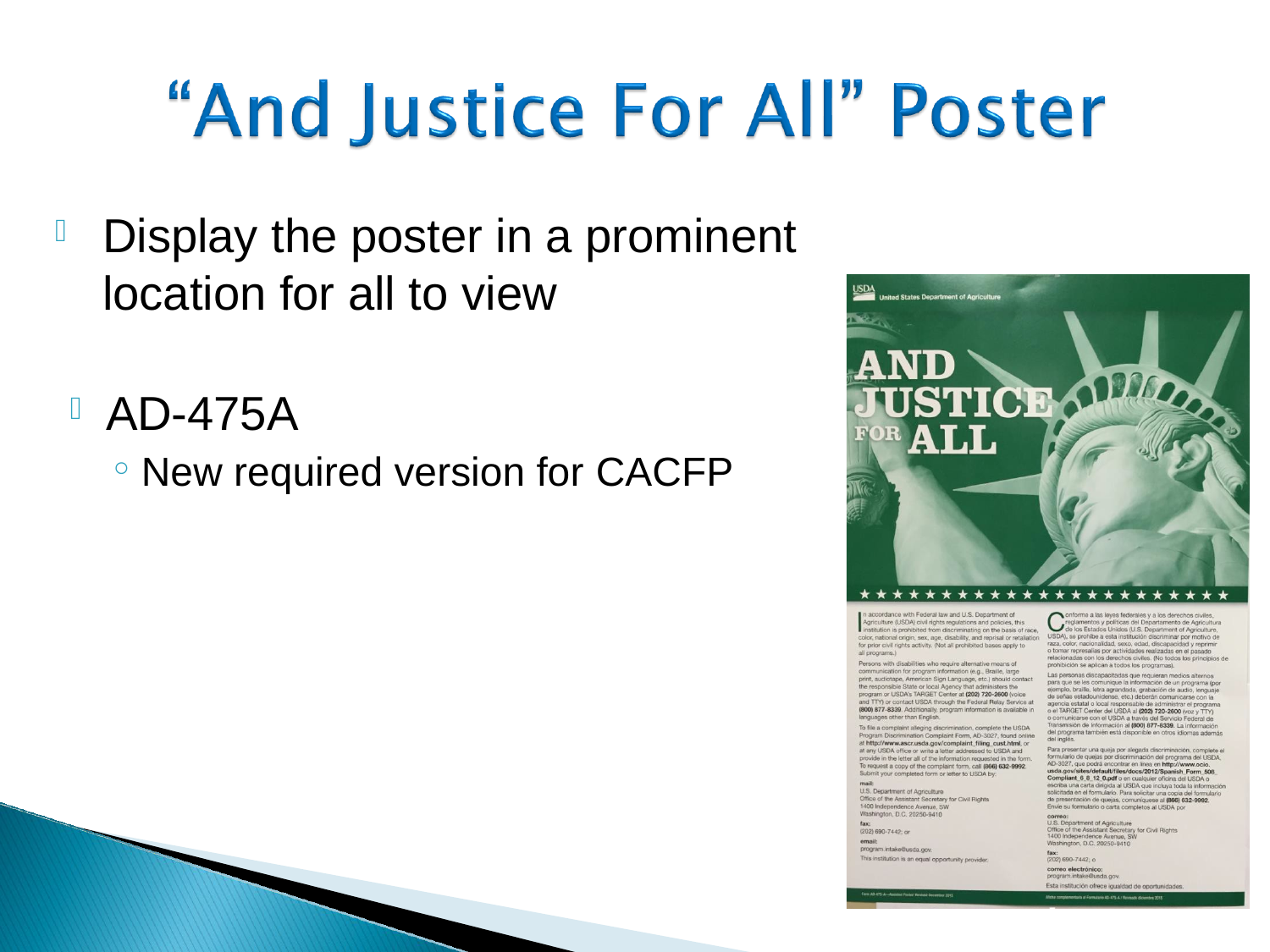

Display the poster in a prominent  location for all to view
AD-475A
New required version for CACFP

17